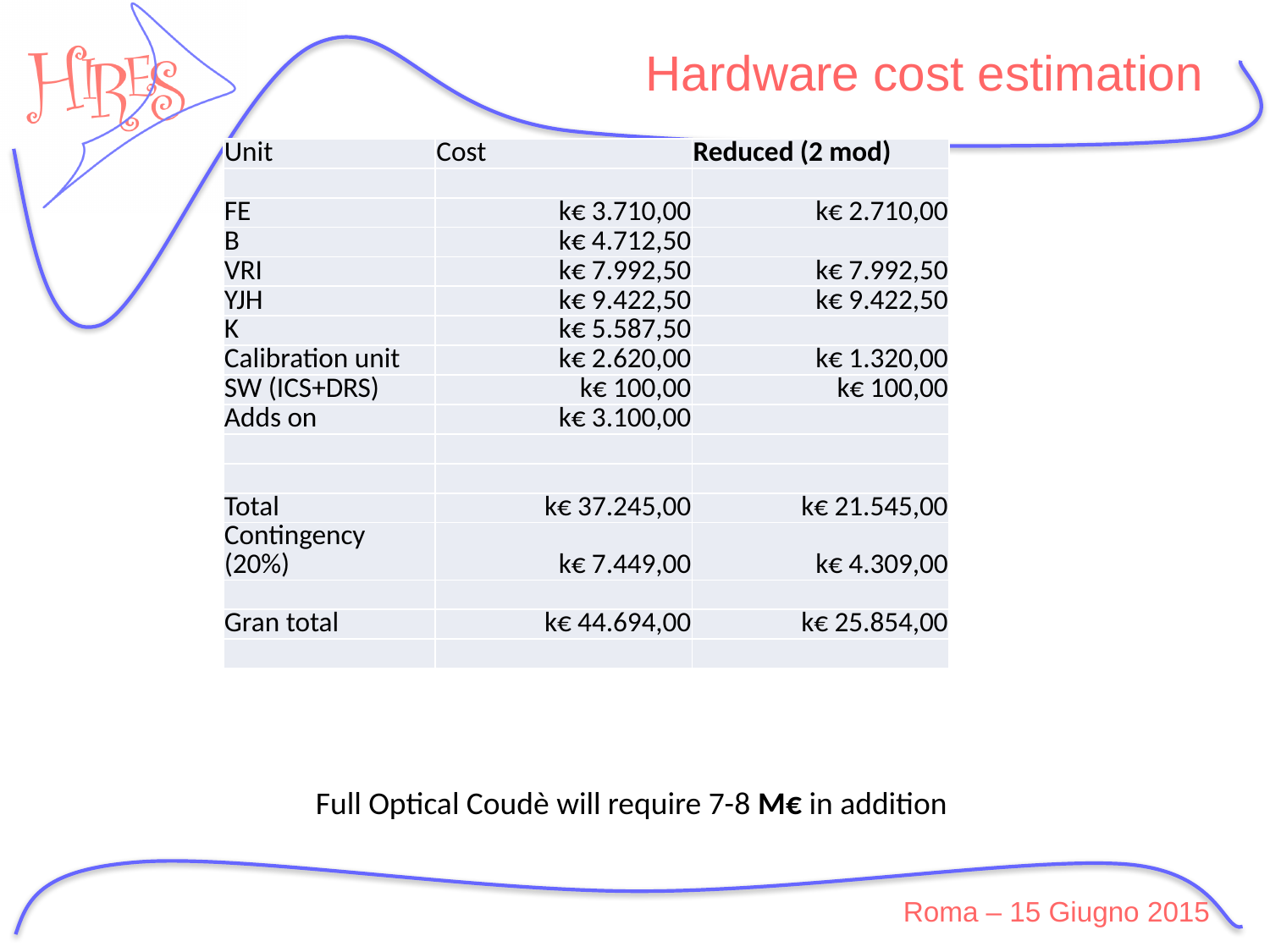

# Hardware cost estimation
| Unit | Cost | Reduced (2 mod) |
| --- | --- | --- |
|  |  |  |
| FE | k€ 3.710,00 | k€ 2.710,00 |
| B | k€ 4.712,50 |  |
| VRI | k€ 7.992,50 | k€ 7.992,50 |
| YJH | k€ 9.422,50 | k€ 9.422,50 |
| K | k€ 5.587,50 |  |
| Calibration unit | k€ 2.620,00 | k€ 1.320,00 |
| SW (ICS+DRS) | k€ 100,00 | k€ 100,00 |
| Adds on | k€ 3.100,00 |  |
|  |  |  |
|  |  |  |
| Total | k€ 37.245,00 | k€ 21.545,00 |
| Contingency (20%) | k€ 7.449,00 | k€ 4.309,00 |
|  |  |  |
| Gran total | k€ 44.694,00 | k€ 25.854,00 |
|  |  |  |

Full Optical Coudè will require 7-8 M€ in addition